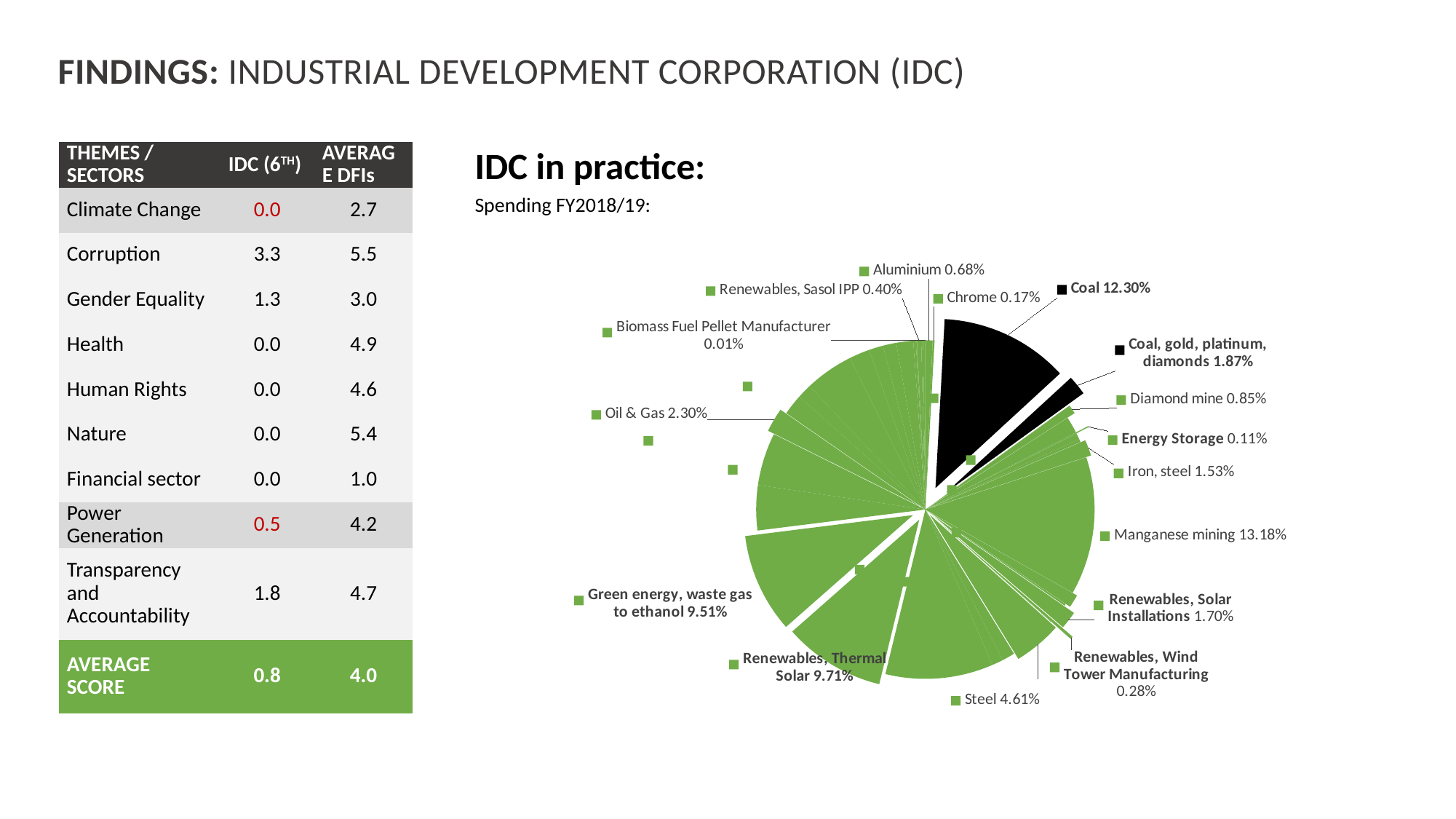

# FINDINGS: INDUSTRIAL DEVELOPMENT CORPORATION (IDC)
| THEMES / SECTORS | IDC (6TH) | AVERAGE DFIs |
| --- | --- | --- |
| Climate Change | 0.0 | 2.7 |
| Corruption | 3.3 | 5.5 |
| Gender Equality | 1.3 | 3.0 |
| Health | 0.0 | 4.9 |
| Human Rights | 0.0 | 4.6 |
| Nature | 0.0 | 5.4 |
| Financial sector | 0.0 | 1.0 |
| Power Generation | 0.5 | 4.2 |
| Transparency and Accountability | 1.8 | 4.7 |
| AVERAGE SCORE | 0.8 | 4.0 |
IDC in practice:
Spending FY2018/19:

### Chart

| Category | Total |
|---|---|
| Aluminium | 80090641.0 |
| Biotech Manufacturing | 1500000.0 |
| Chrome | 20146000.0 |
| Coal | 1443742239.0 |
| Coal, gold, platinum, diamonds | 220000000.0 |
| Communications Technology | 600000.0 |
| Diamond mine | 100000000.0 |
| Digital Assets | 184000000.0 |
| Energy Storage | 12420000.0 |
| Gas Technology | 6000000.0 |
| Intermediate goods - cast metals | 65451867.0 |
| IoT, AI | 35000000.0 |
| Iron, steel | 180000000.0 |
| Manganese mining | 1547000000.0 |
| Mining Services | 146512318.0 |
| Refrigeration Manufacturing | 21500000.0 |
| Renewables, Solar Installations | 200109000.0 |
| Renewables, Wind Tower Manufacturing | 32500000.0 |
| Satellites and Space Technology | 2204000.0 |
| Steel | 541080000.0 |
| Steel, Vanadium | 143075428.0 |
| Technology manufacturing, nano tech | 126670000.0 |
| (blank) | 1207338214.0 |
| Renewables, Thermal Solar | 1140000000.0 |
| Green energy, waste gas to ethanol | 1116000000.0 |
| Clothing Manufacturing | 505000000.0 |
| Regional Development FInance | 590239659.08 |
| Oil & Gas | 269657683.0 |
| Automotive Manufacturing | 232789936.0 |
| Film Production | 163209011.0 |
| Agro Processing & Agriculture | 543030420.54 |
| Media & AV  | 230261422.0 |
| Government | 160000000.0 |
| Automotive & Transport Equipment | 149650000.0 |
| Clothing & Textiles | 189783531.0 |
| Financial Services | 28387490.0 |
| Franchising | 8819801.71 |
| Development Funds Department  | 4107177.0 |
| Renewables, Sasol IPP | 47000000.0 |
| Railway Construction & Maintenance | 20900000.0 |
| ICT Infrastructure Provisionins and Management | 18650000.0 |
| Mining Infrastructure | 5196045.0 |
| Biomass Fuel Pellet Manufacturer | 1500000.0 |